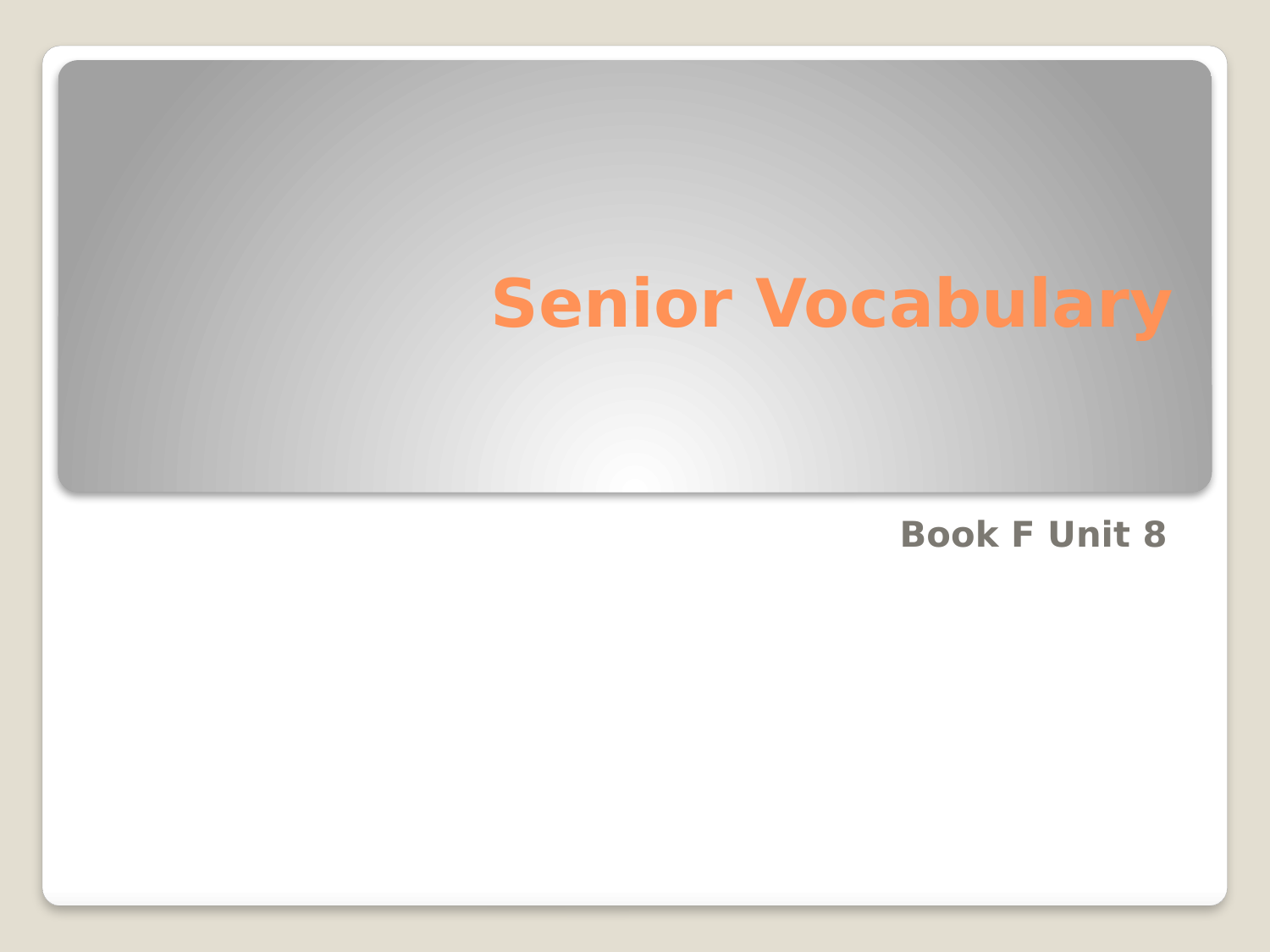

# Senior Vocabulary
Book F Unit 8